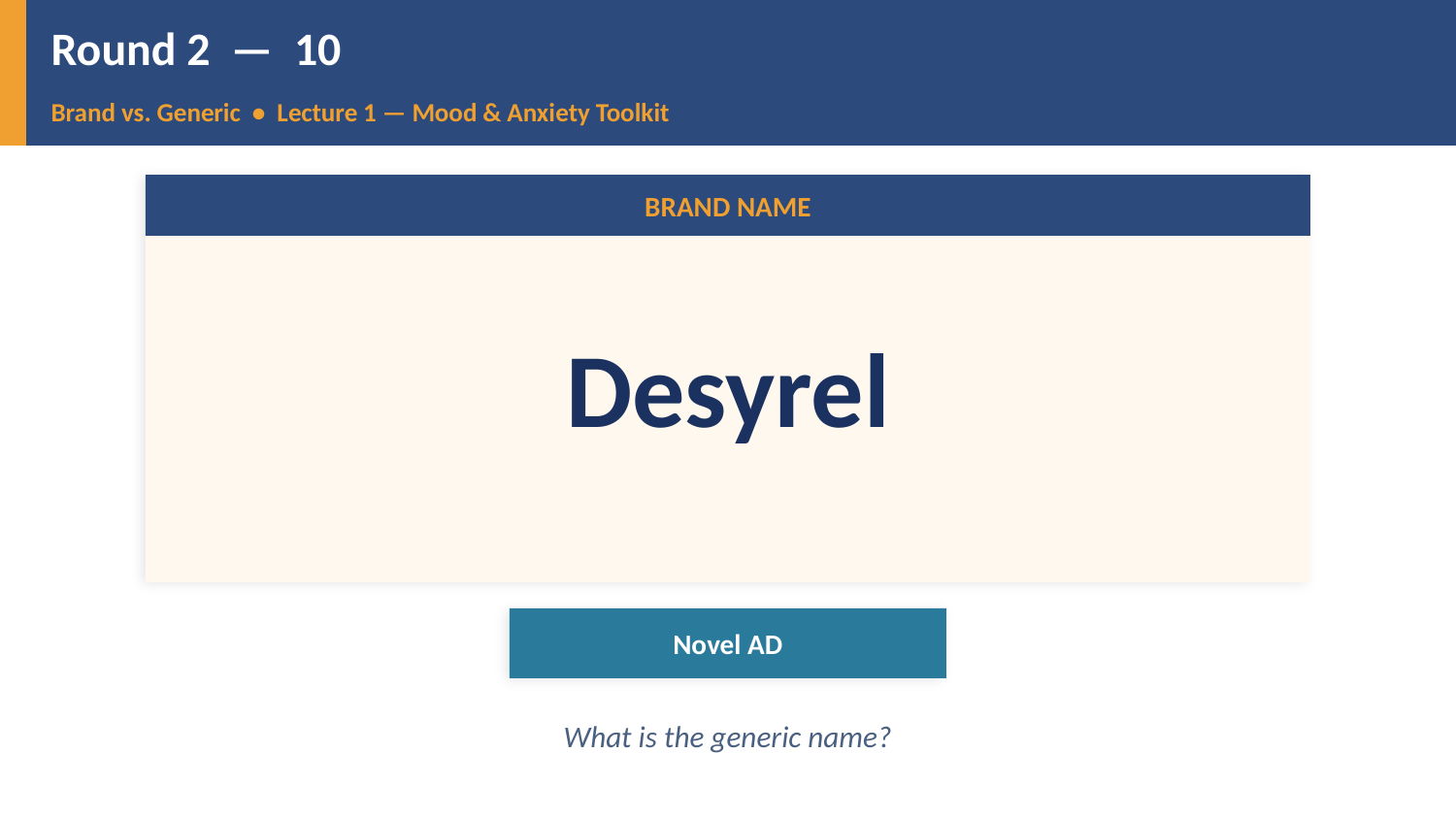

Round 2  —  10
Brand vs. Generic  •  Lecture 1 — Mood & Anxiety Toolkit

BRAND NAME
Desyrel

Novel AD
What is the generic name?